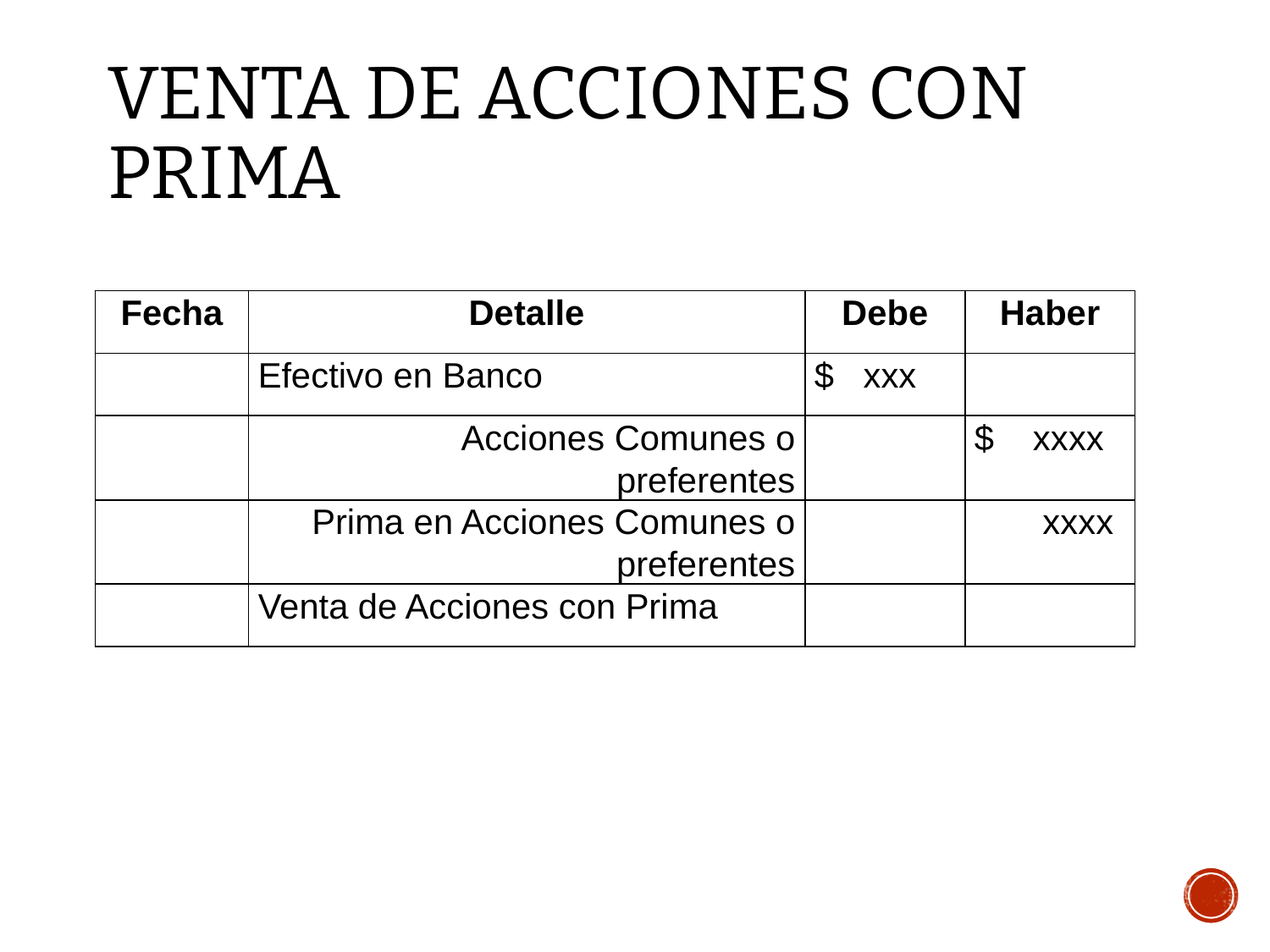

# VENTA DE ACCIONES CON PRIMA
| Fecha | Detalle | Debe | Haber |
| --- | --- | --- | --- |
|  | Efectivo en Banco | $ xxx |  |
|  | Acciones Comunes o preferentes |  | $ xxxx |
|  | Prima en Acciones Comunes o preferentes |  | xxxx |
|  | Venta de Acciones con Prima |  |  |